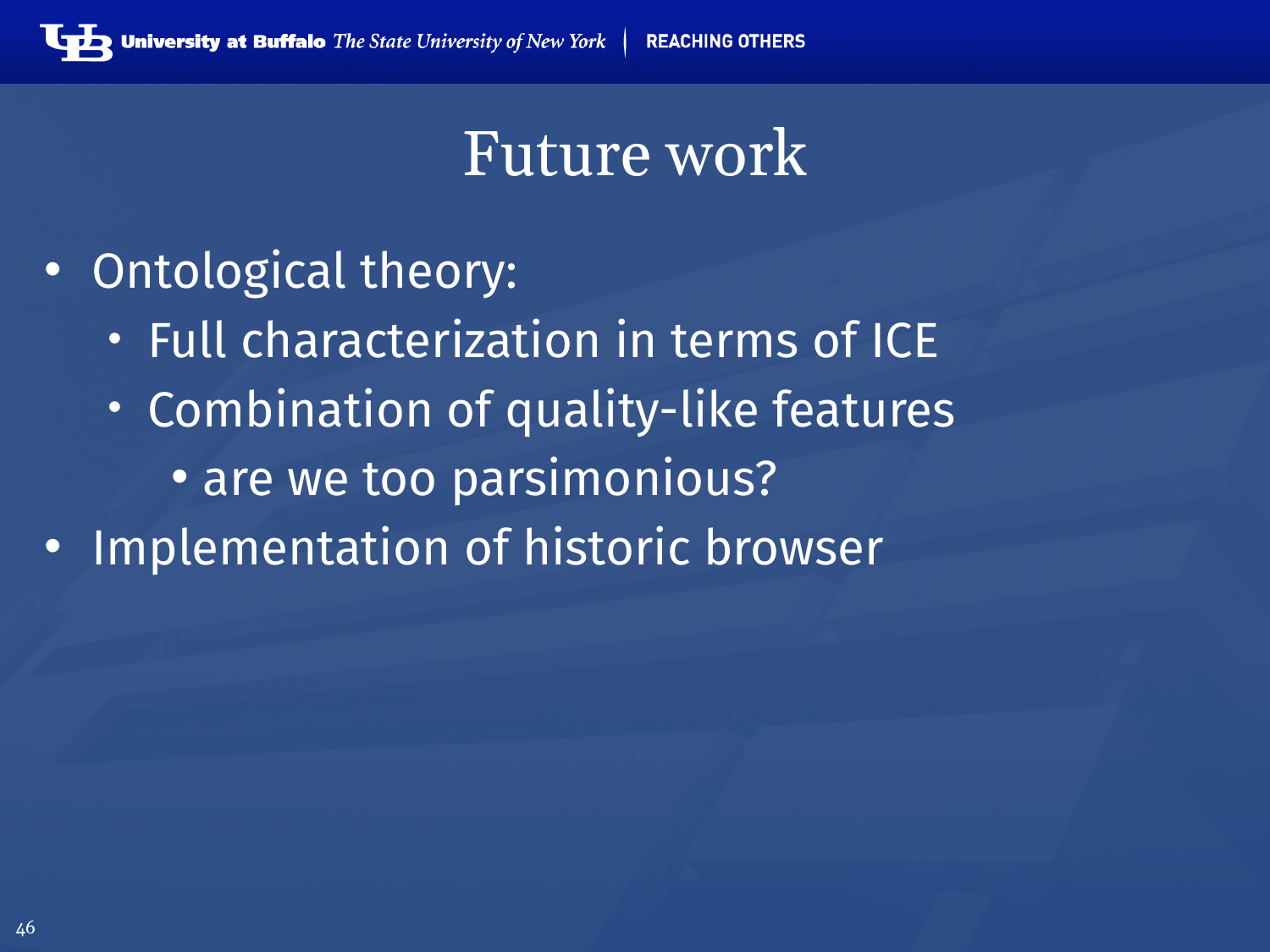

# Future work
Ontological theory:
Full characterization in terms of ICE
Combination of quality-like features
are we too parsimonious?
Implementation of historic browser